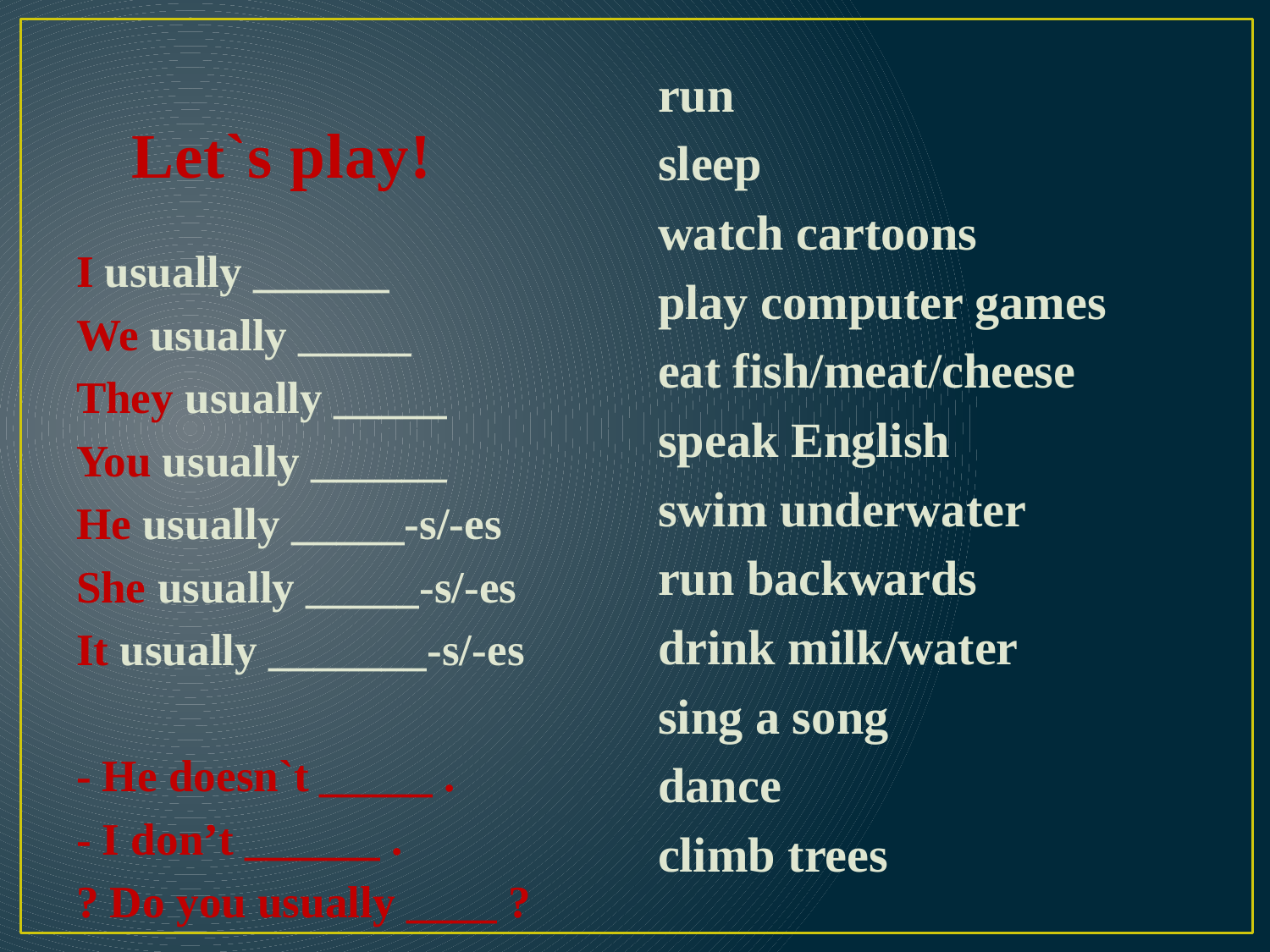

# Let`s play!
run
sleep
watch cartoons
play computer games
eat fish/meat/cheese
speak English
swim underwater
run backwards
drink milk/water
sing a song
dance
climb trees
I usually ______
We usually _____
They usually _____
You usually ______
He usually _____-s/-es
She usually _____-s/-es
It usually _______-s/-es

- He doesn`t _____ .
- I don’t ______ .
? Do you usually ____ ?